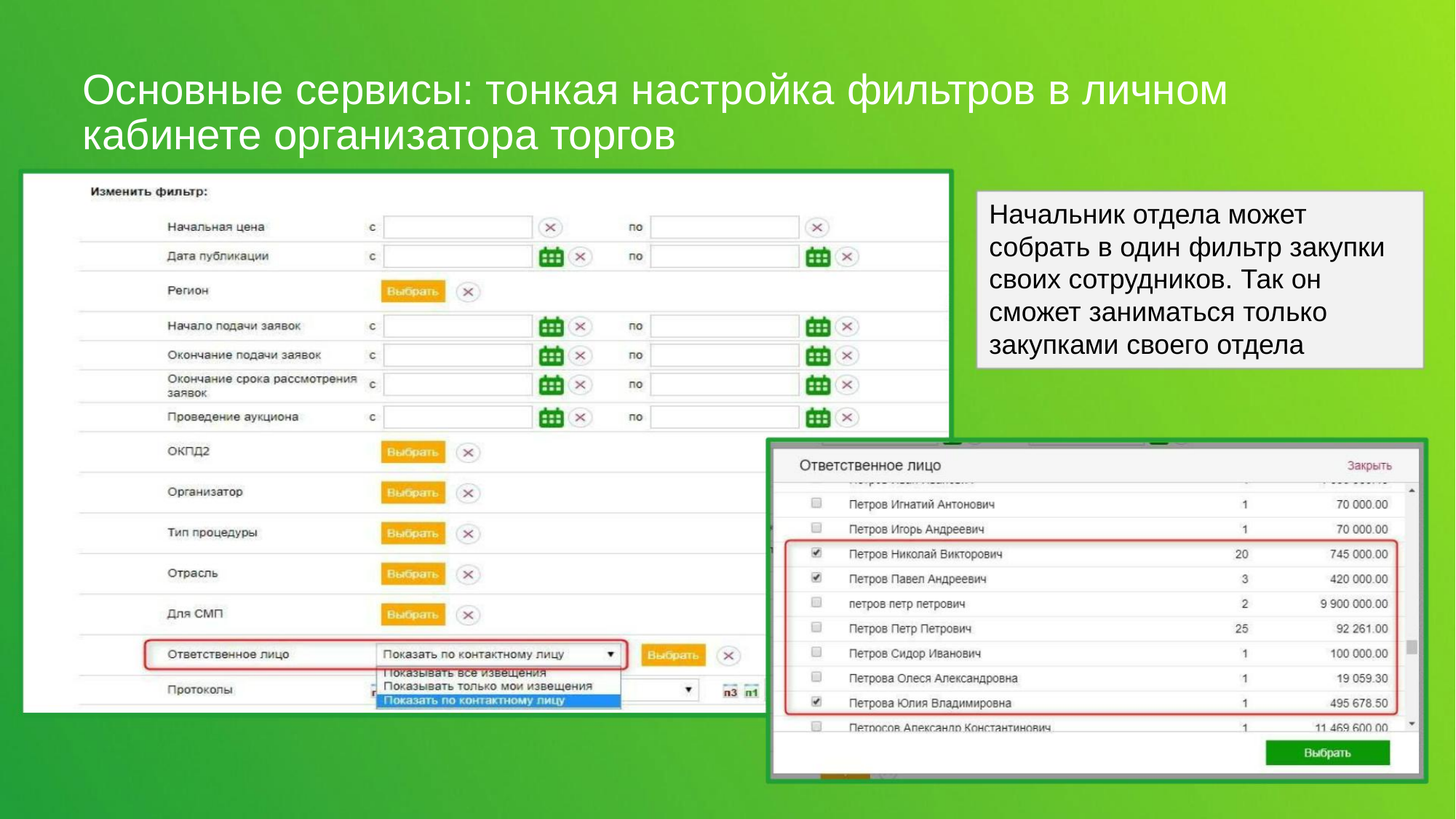

Основные сервисы: тонкая настройка фильтров в личном
кабинете организатора торгов
Начальник отдела может
собрать в один фильтр закупки
своих сотрудников. Так он
сможет заниматься только
закупками своего отдела